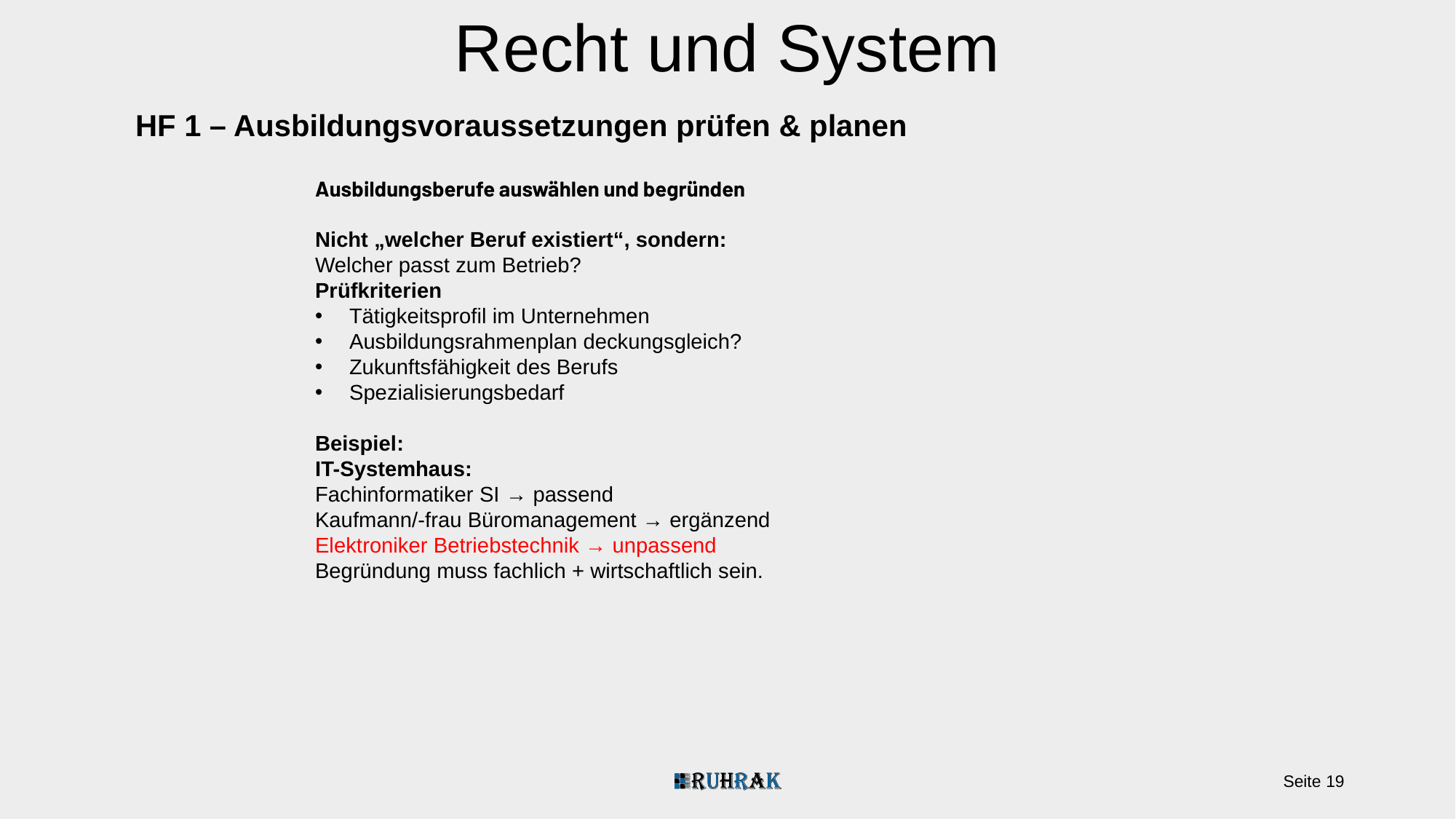

Recht und System
HF 1 – Ausbildungsvoraussetzungen prüfen & planen
Ausbildungsberufe auswählen und begründen

Nicht „welcher Beruf existiert“, sondern:
Welcher passt zum Betrieb?
Prüfkriterien
Tätigkeitsprofil im Unternehmen
Ausbildungsrahmenplan deckungsgleich?
Zukunftsfähigkeit des Berufs
Spezialisierungsbedarf

Beispiel:
IT-Systemhaus:
Fachinformatiker SI → passend
Kaufmann/-frau Büromanagement → ergänzend
Elektroniker Betriebstechnik → unpassend
Begründung muss fachlich + wirtschaftlich sein.
Seite 19